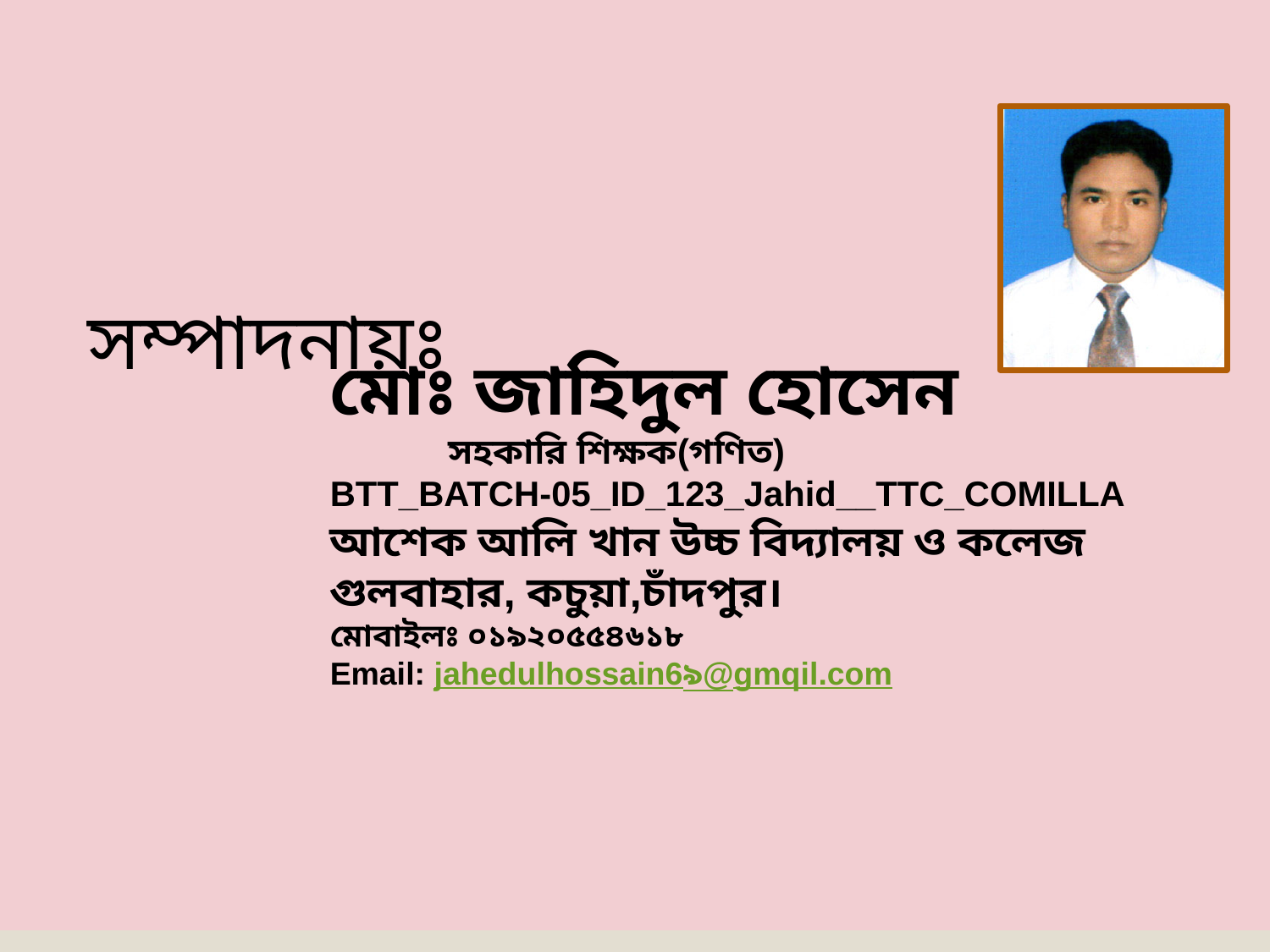

মোঃ জাহিদুল হোসেন
             সহকারি শিক্ষক(গণিত)
BTT_BATCH-05_ID_123_Jahid__TTC_COMILLA
আশেক আলি খান উচ্চ বিদ্যালয় ও কলেজ
গুলবাহার, কচুয়া,চাঁদপুর।
মোবাইলঃ ০১৯২০৫৫৪৬১৮
Email: jahedulhossain6৯@gmqil.com

সম্পাদনায়ঃ